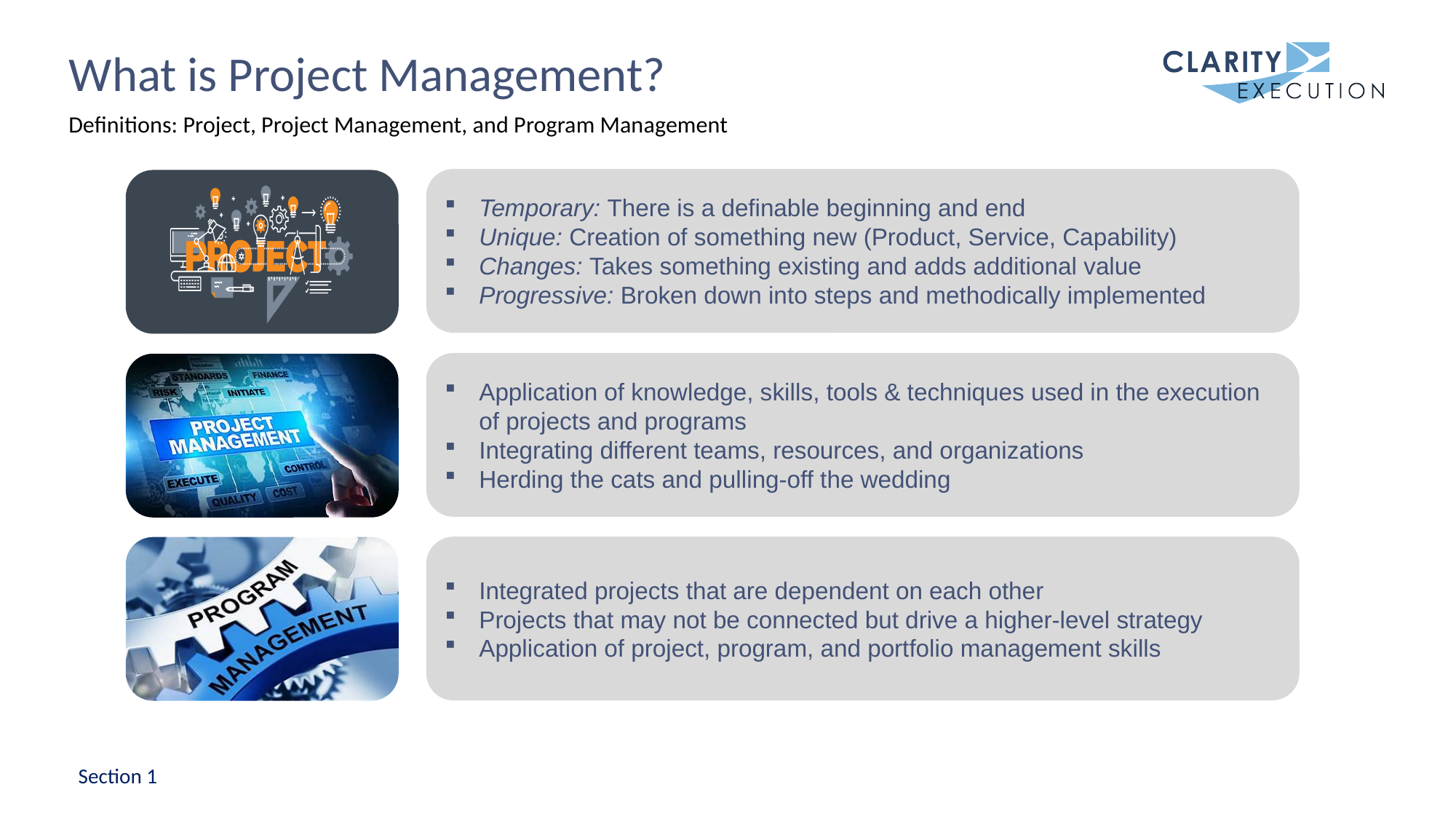

# What is Project Management?
Definitions: Project, Project Management, and Program Management
Temporary: There is a definable beginning and end
Unique: Creation of something new (Product, Service, Capability)
Changes: Takes something existing and adds additional value
Progressive: Broken down into steps and methodically implemented

Application of knowledge, skills, tools & techniques used in the execution of projects and programs
Integrating different teams, resources, and organizations
Herding the cats and pulling-off the wedding

Integrated projects that are dependent on each other
Projects that may not be connected but drive a higher-level strategy
Application of project, program, and portfolio management skills

Section 1